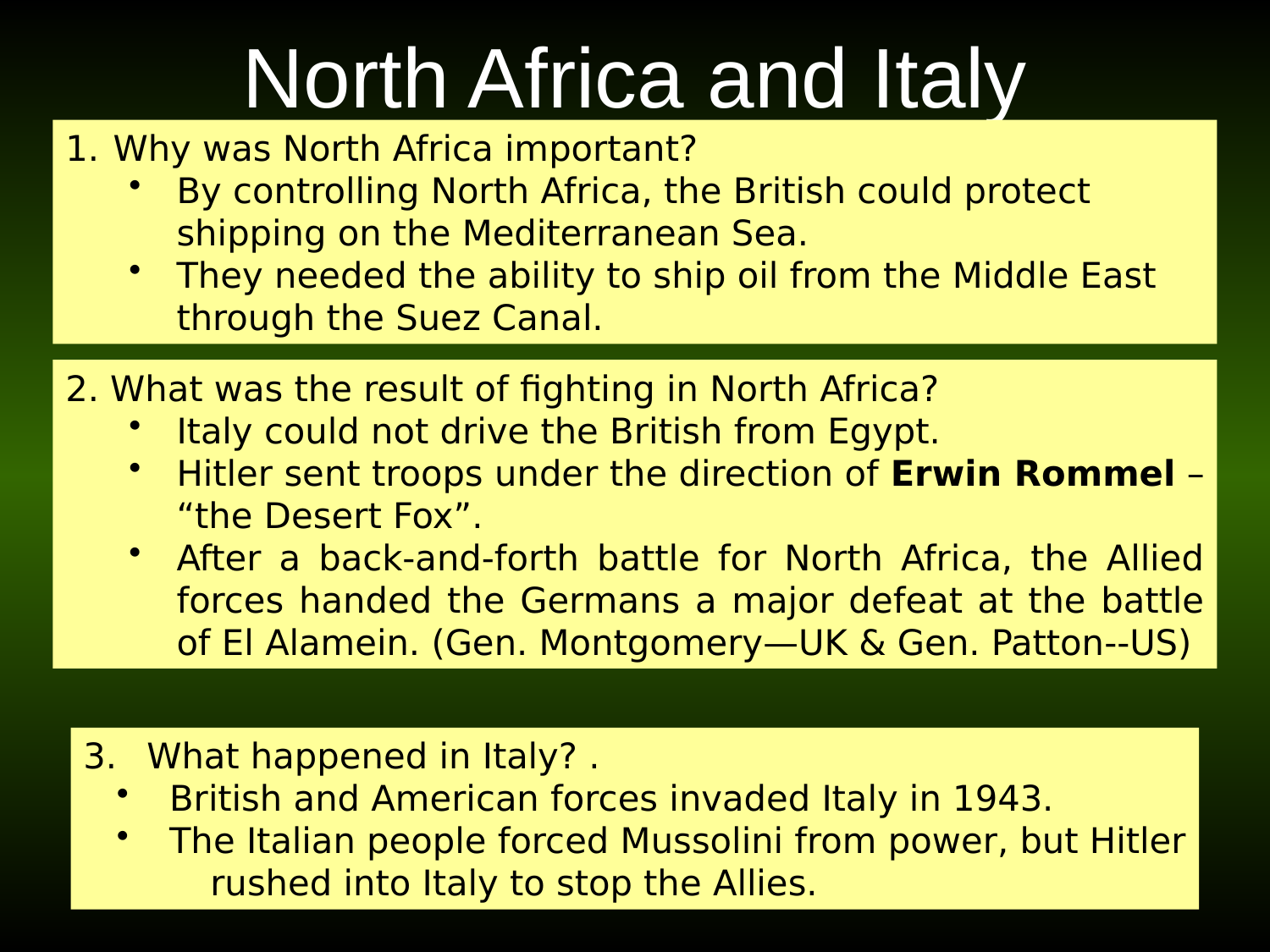

# North Africa and Italy
Why was North Africa important?
By controlling North Africa, the British could protect shipping on the Mediterranean Sea.
They needed the ability to ship oil from the Middle East through the Suez Canal.
2. What was the result of fighting in North Africa?
Italy could not drive the British from Egypt.
Hitler sent troops under the direction of Erwin Rommel – “the Desert Fox”.
After a back-and-forth battle for North Africa, the Allied forces handed the Germans a major defeat at the battle of El Alamein. (Gen. Montgomery—UK & Gen. Patton--US)
What happened in Italy? .
  British and American forces invaded Italy in 1943.
  The Italian people forced Mussolini from power, but Hitler
rushed into Italy to stop the Allies.